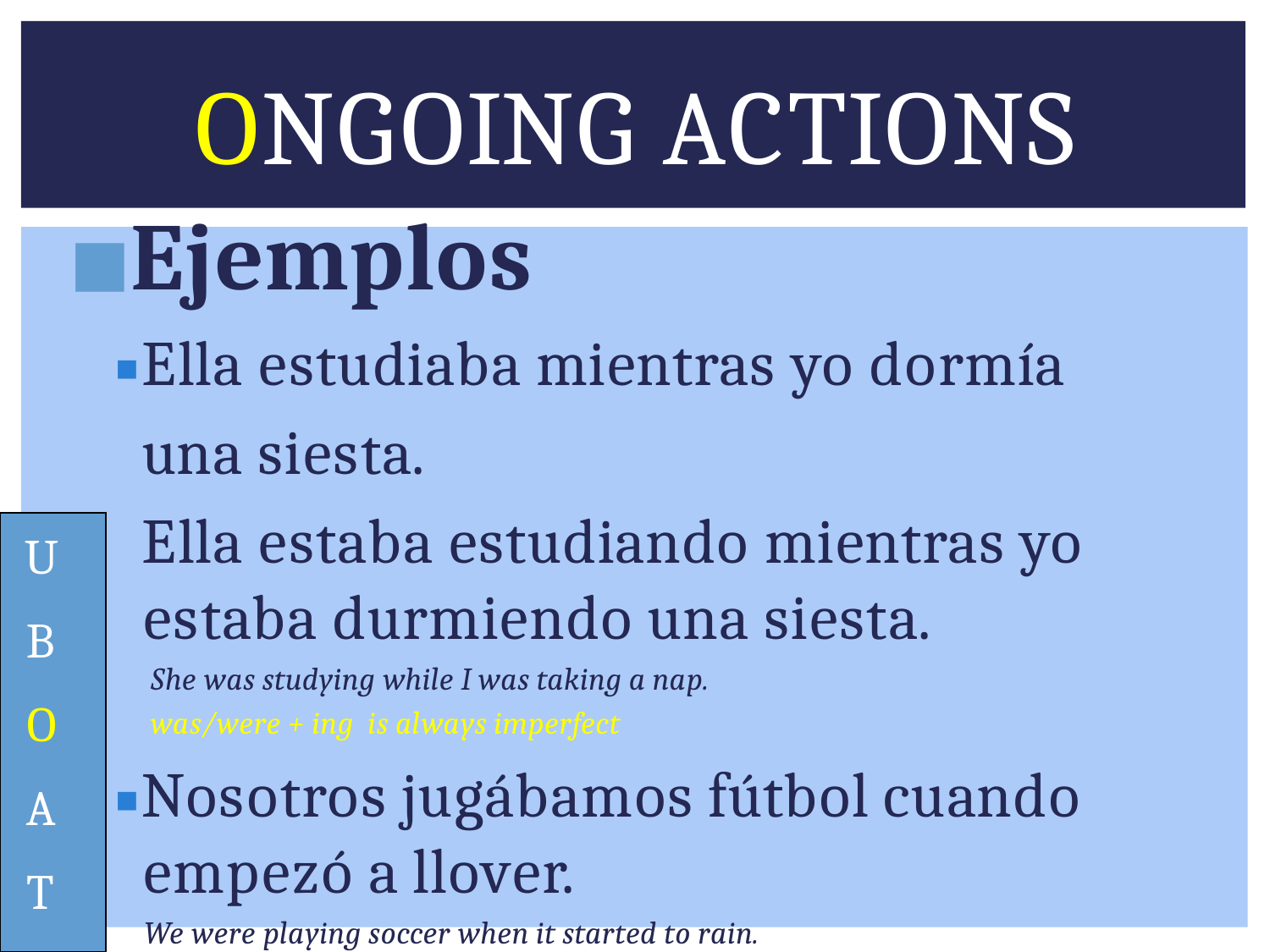

# ONGOING ACTIONS
Ejemplos
Ella estudiaba mientras yo dormía
una siesta.
Ella estaba estudiando mientras yo estaba durmiendo una siesta.
     She was studying while I was taking a nap.
     was/were + ing  is always imperfect
Nosotros jugábamos fútbol cuando empezó a llover.
    We were playing soccer when it started to rain.

U
B
O
A
T